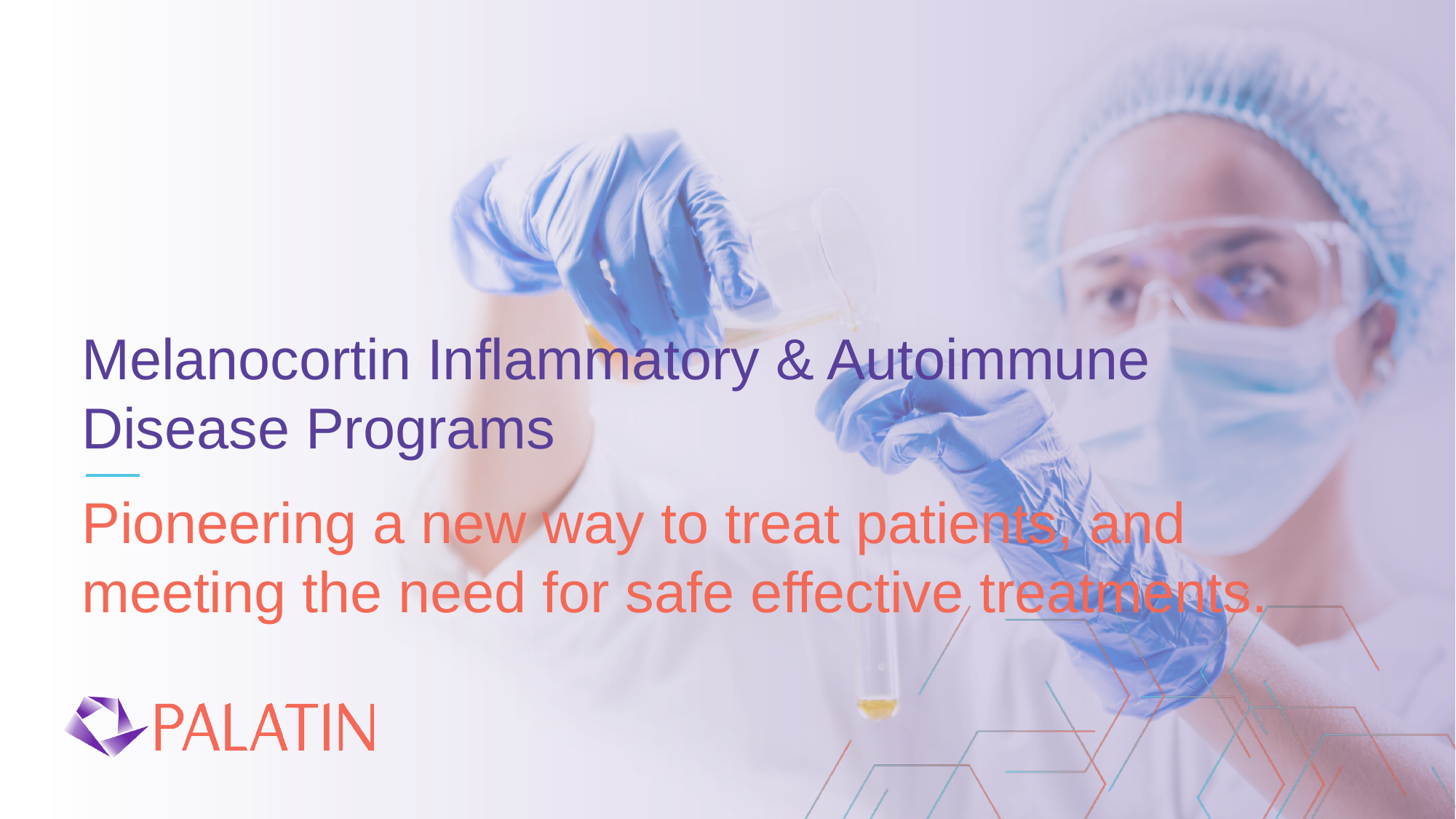

Melanocortin Inflammatory & Autoimmune
Disease Programs

Pioneering a new way to treat patients, and
meeting the need for safe effective treatments.